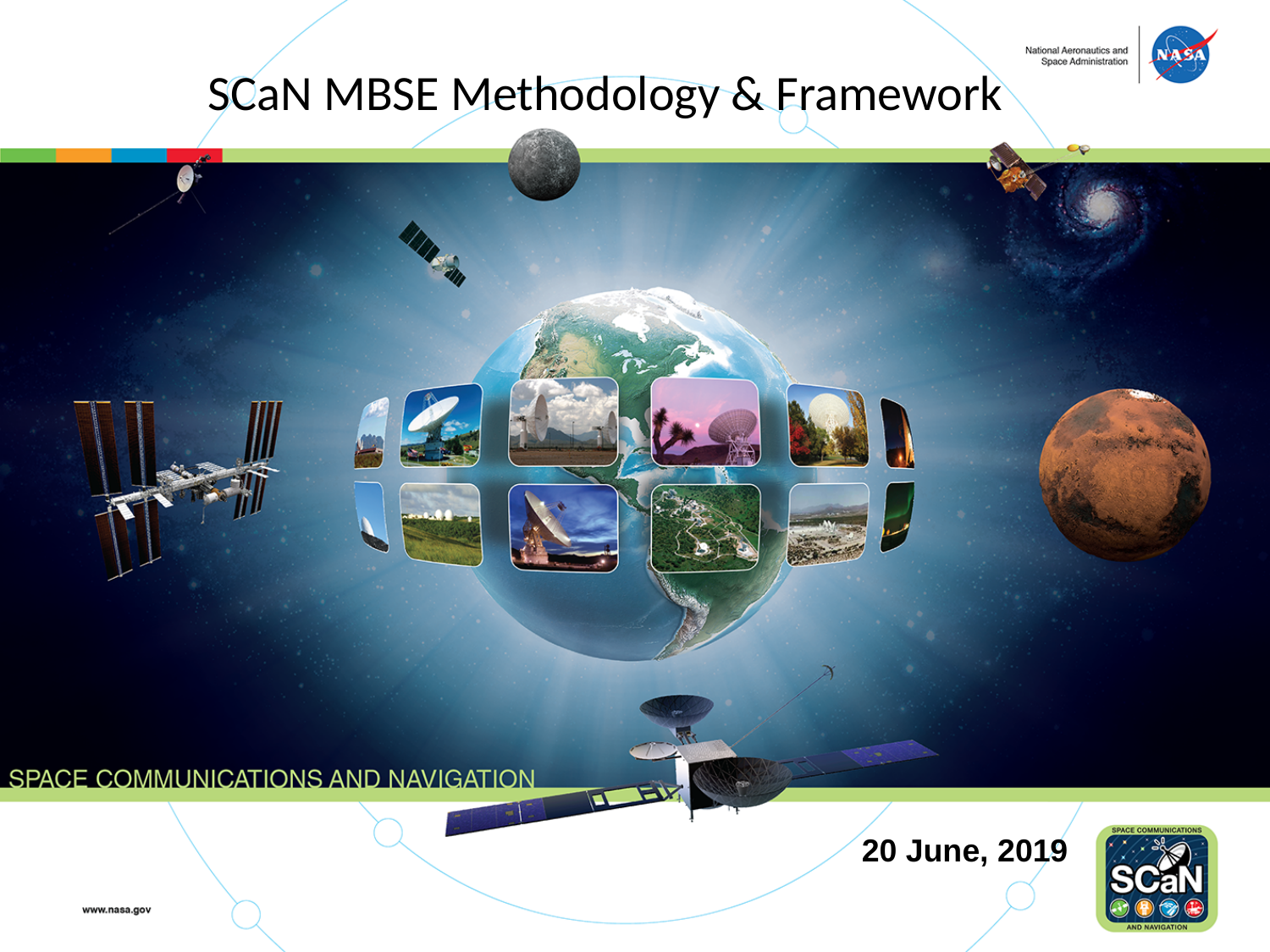

# SCaN MBSE Methodology & Framework
20 June, 2019